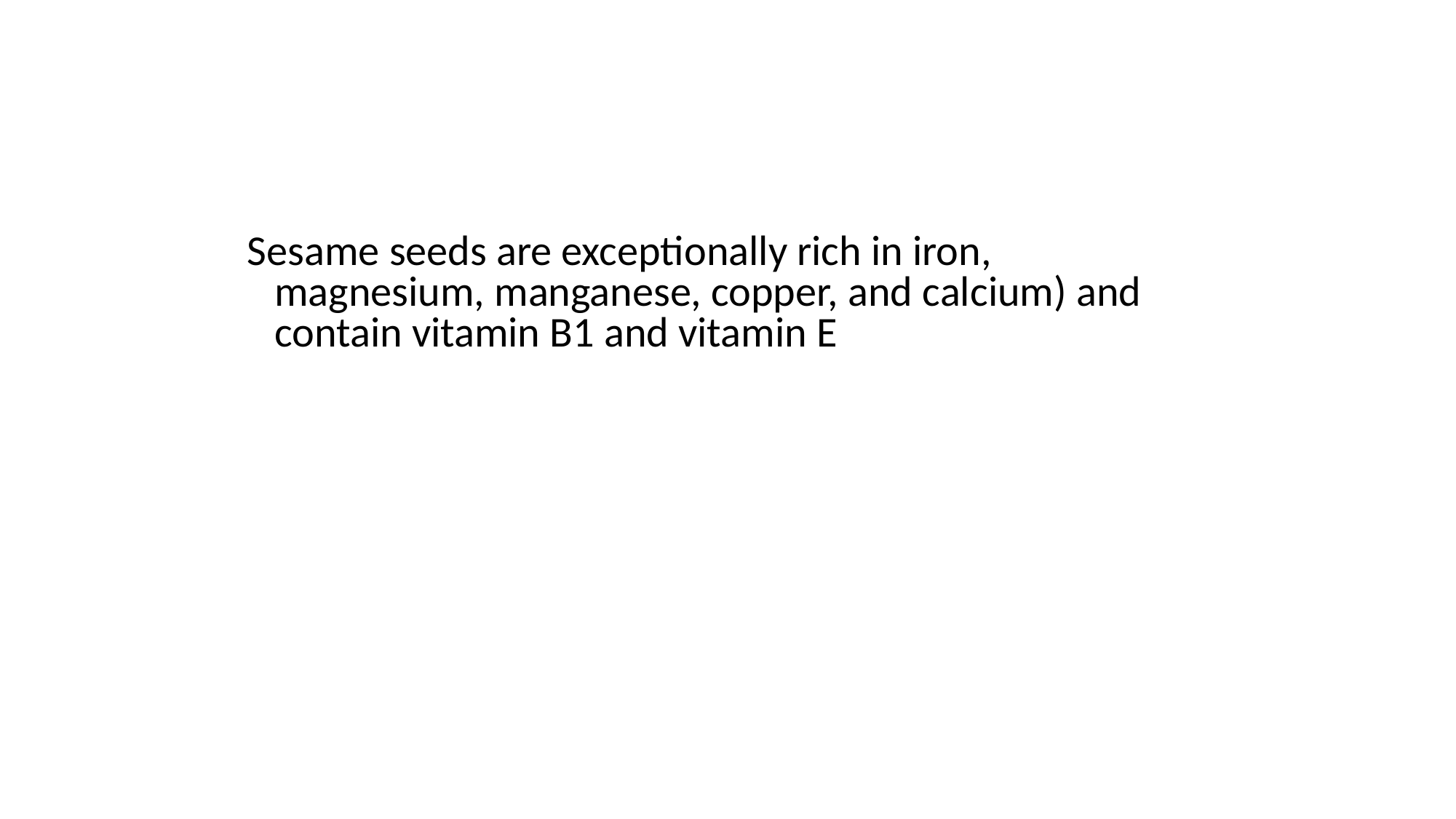

Sesame seeds are exceptionally rich in iron, magnesium, manganese, copper, and calcium) and contain vitamin B1 and vitamin E